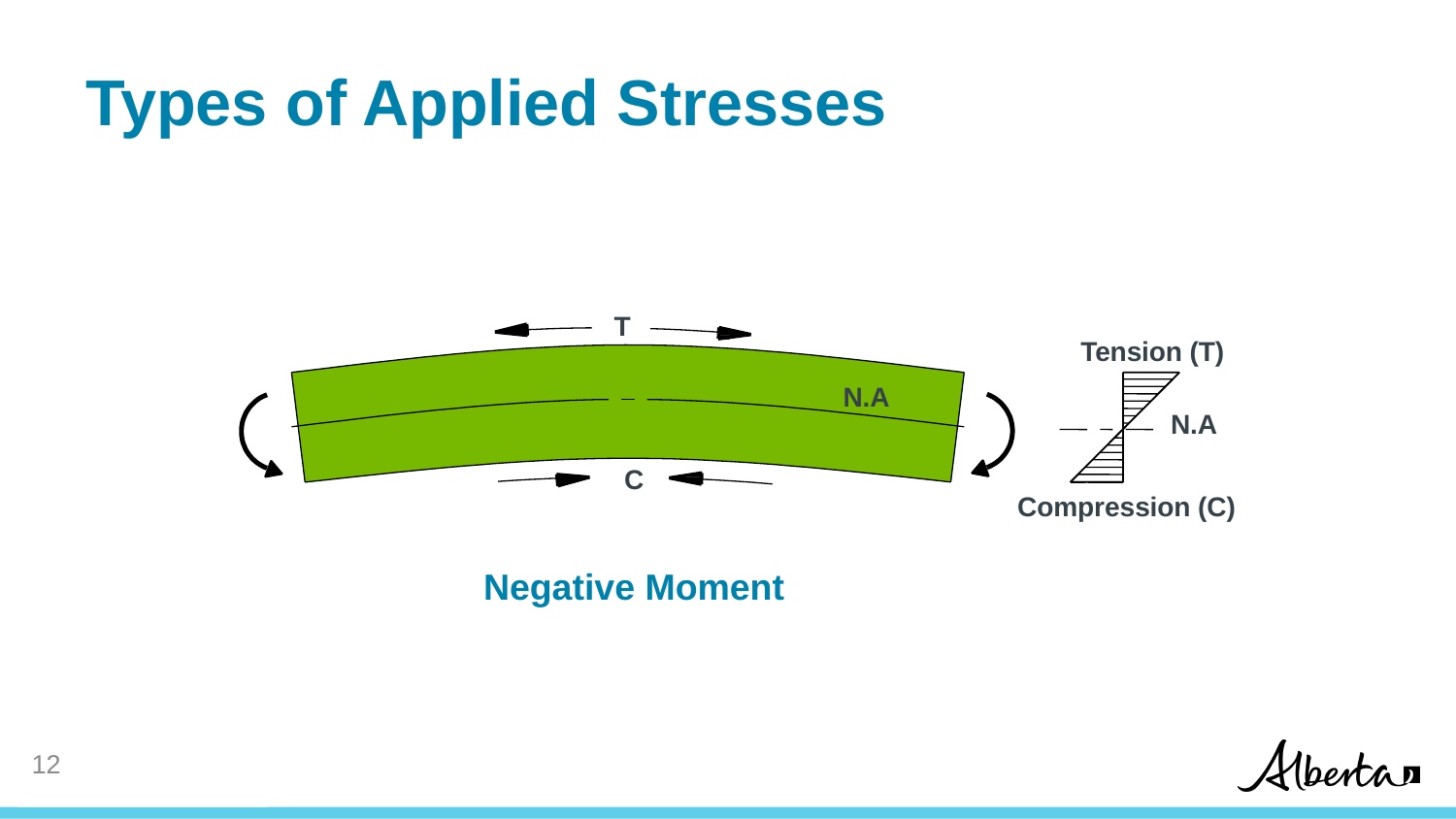

# Types of Applied Stresses
T

Tension (T)

N.A

N.A

C

Compression (C)

Negative Moment
12